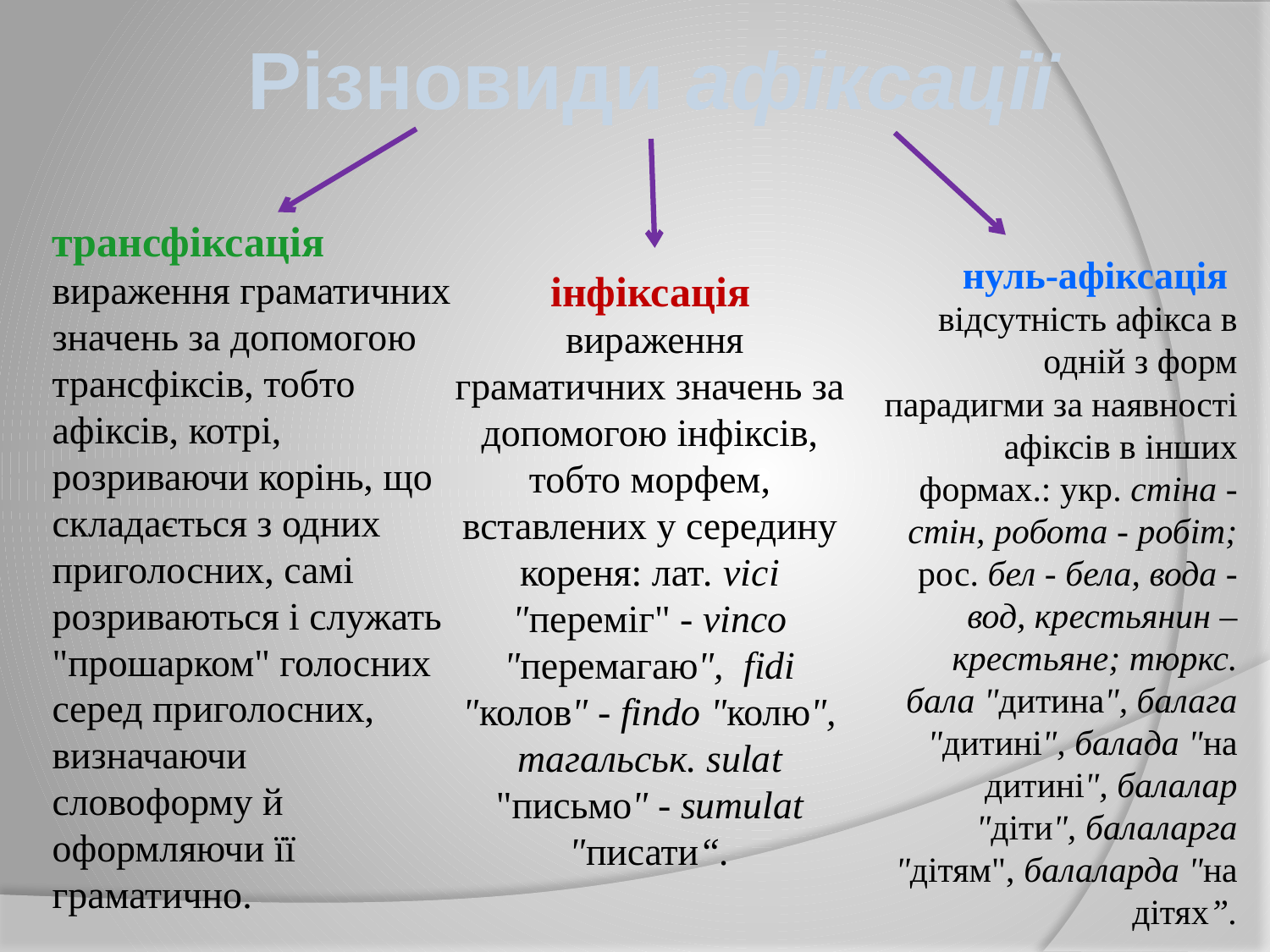

# Різновиди афіксації
трансфіксація  вираження граматичних значень за допомогою трансфіксів, тобто афіксів, котрі, розриваючи корінь, що складається з одних приголосних, самі розриваються і служать "прошарком" голосних серед приголосних, визначаючи словоформу й оформляючи її граматично.
нуль-афіксація  відсутність афікса в одній з форм парадигми за наявності афіксів в інших формах.: укр. стіна - стін, робота - робіт; рос. бел - бела, вода - вод, крестьянин – крестьяне; тюркс. бала "дитина", балага "дитині", балада "на дитині", балалар "діти", балаларга "дітям", балаларда "на дітях”.
 інфіксація
 вираження граматичних значень за допомогою інфіксів, тобто морфем, вставлених у середину кореня: лат. vici "переміг" - vinco "перемагаю",  fidi "колов" - findo "колю", тагальськ. sulat "письмо" - sumulat "писати“.